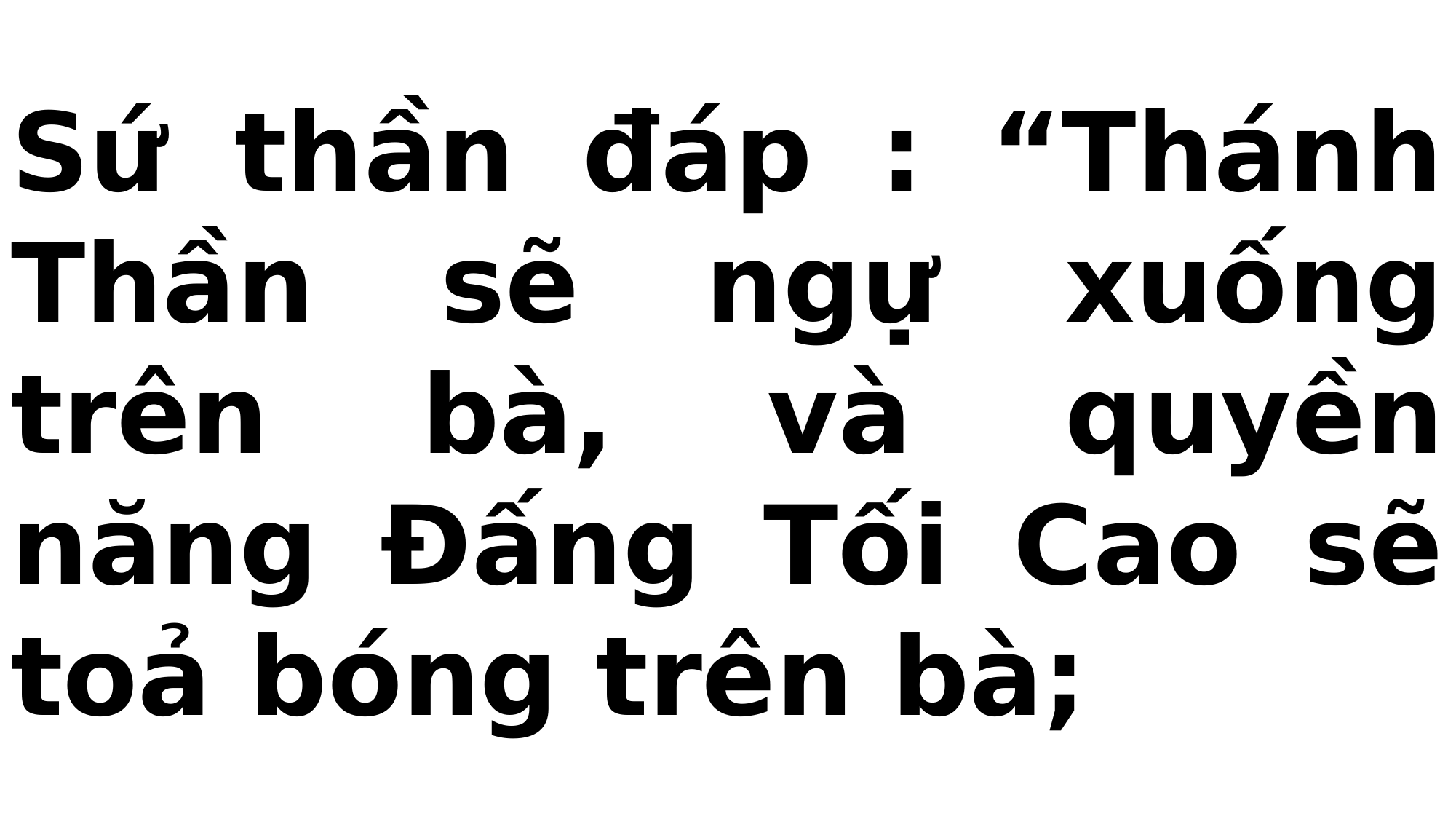

# Sứ thần đáp : “Thánh Thần sẽ ngự xuống trên bà, và quyền năng Đấng Tối Cao sẽ toả bóng trên bà;